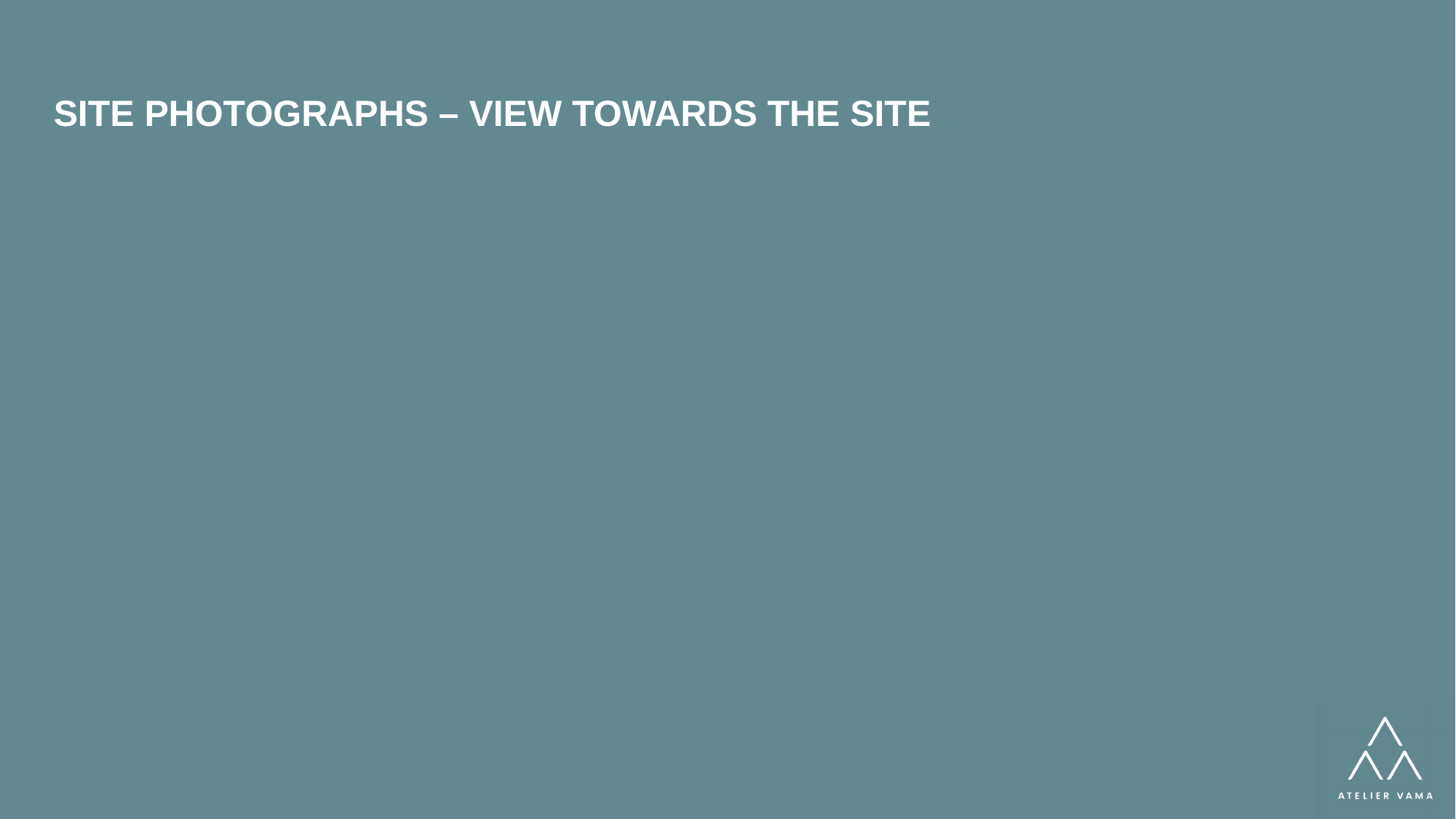

SITE PHOTOGRAPHS – VIEW TOWARDS THE SITE